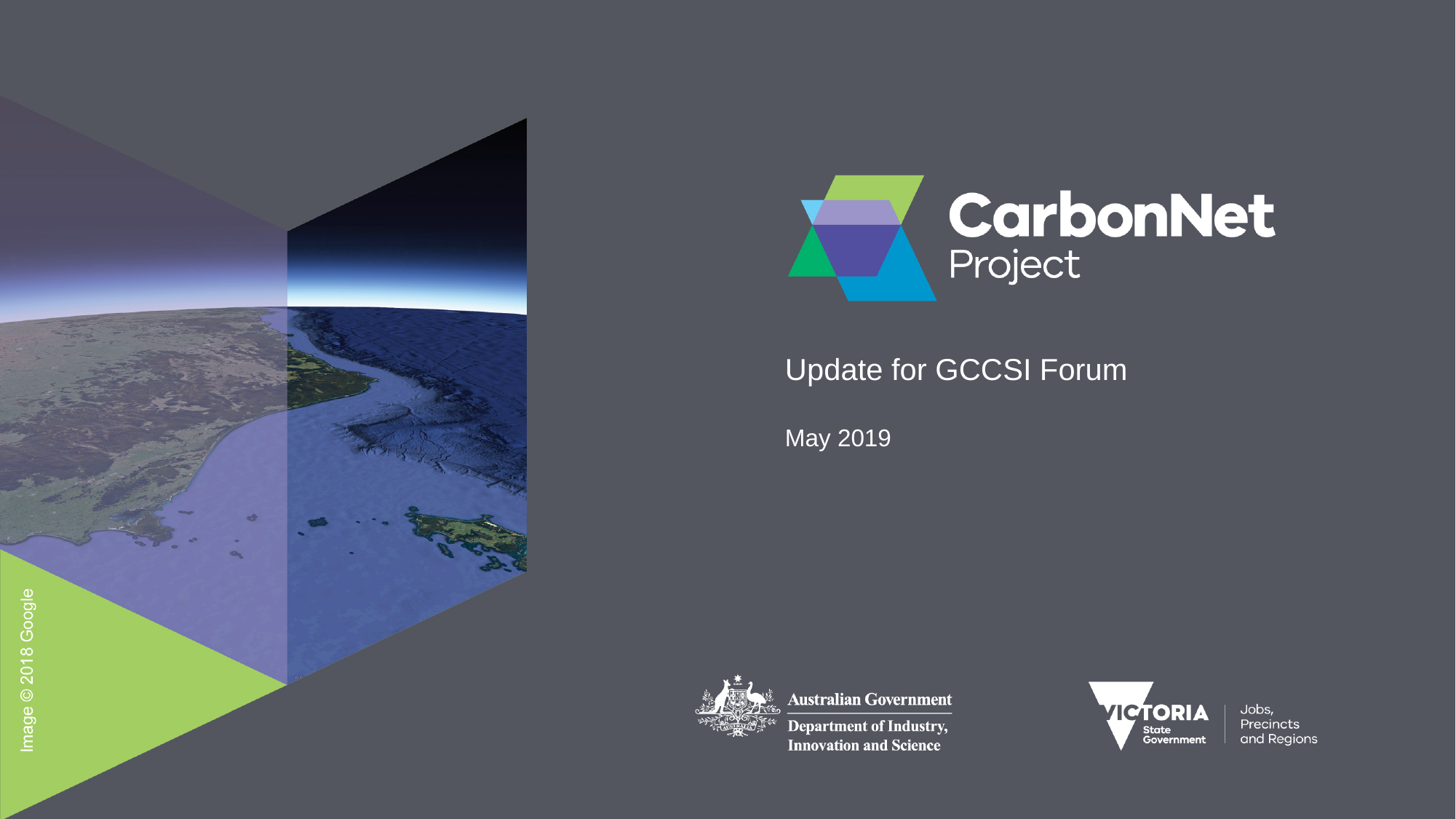

# Update for GCCSI Forum May 2019